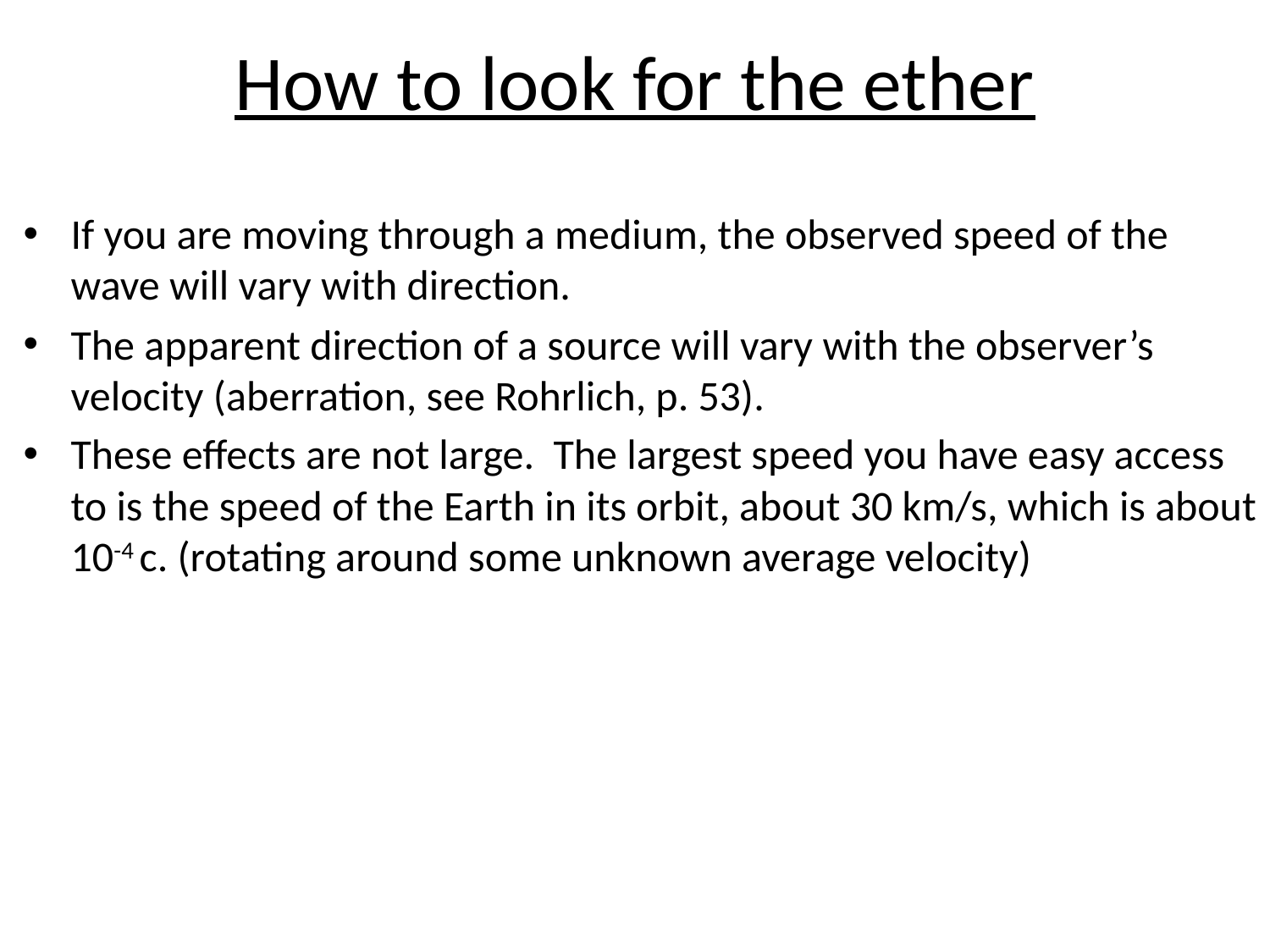

# How to look for the ether
If you are moving through a medium, the observed speed of the wave will vary with direction.
The apparent direction of a source will vary with the observer’s velocity (aberration, see Rohrlich, p. 53).
These effects are not large.  The largest speed you have easy access to is the speed of the Earth in its orbit, about 30 km/s, which is about 10-4 c. (rotating around some unknown average velocity)